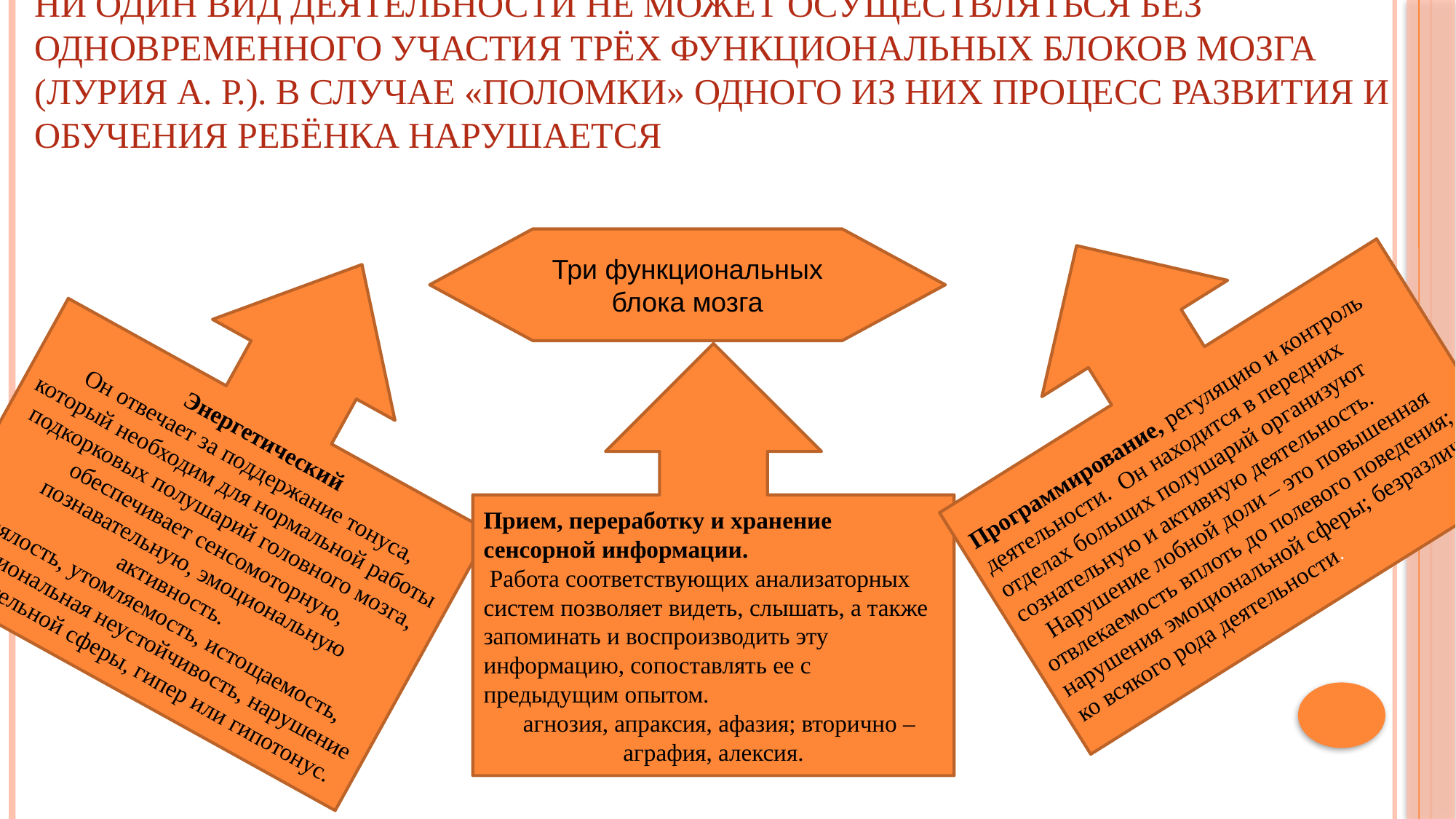

# Ни один вид деятельности не может осуществляться без одновременного участия трёх функциональных блоков мозга (Лурия А. Р.). В случае «поломки» одного из них процесс развития и обучения ребёнка нарушается
Программирование, регуляцию и контроль деятельности.  Он находится в передних отделах больших полушарий организуют сознательную и активную деятельность.
   Нарушение лобной доли – это повышенная отвлекаемость вплоть до полевого поведения; нарушения эмоциональной сферы; безразличие ко всякого рода деятельности.
Три функциональных блока мозга
Энергетический
Он отвечает за поддержание тонуса, который необходим для нормальной работы подкорковых полушарий головного мозга, обеспечивает сенсомоторную, познавательную, эмоциональную активность.
вялость, утомляемость, истощаемость, эмоциональная неустойчивость, нарушение двигательной сферы, гипер или гипотонус.
Прием, переработку и хранение сенсорной информации.
 Работа соответствующих анализаторных систем позволяет видеть, слышать, а также запоминать и воспроизводить эту информацию, сопоставлять ее с предыдущим опытом.
  агнозия, апраксия, афазия; вторично – аграфия, алексия.